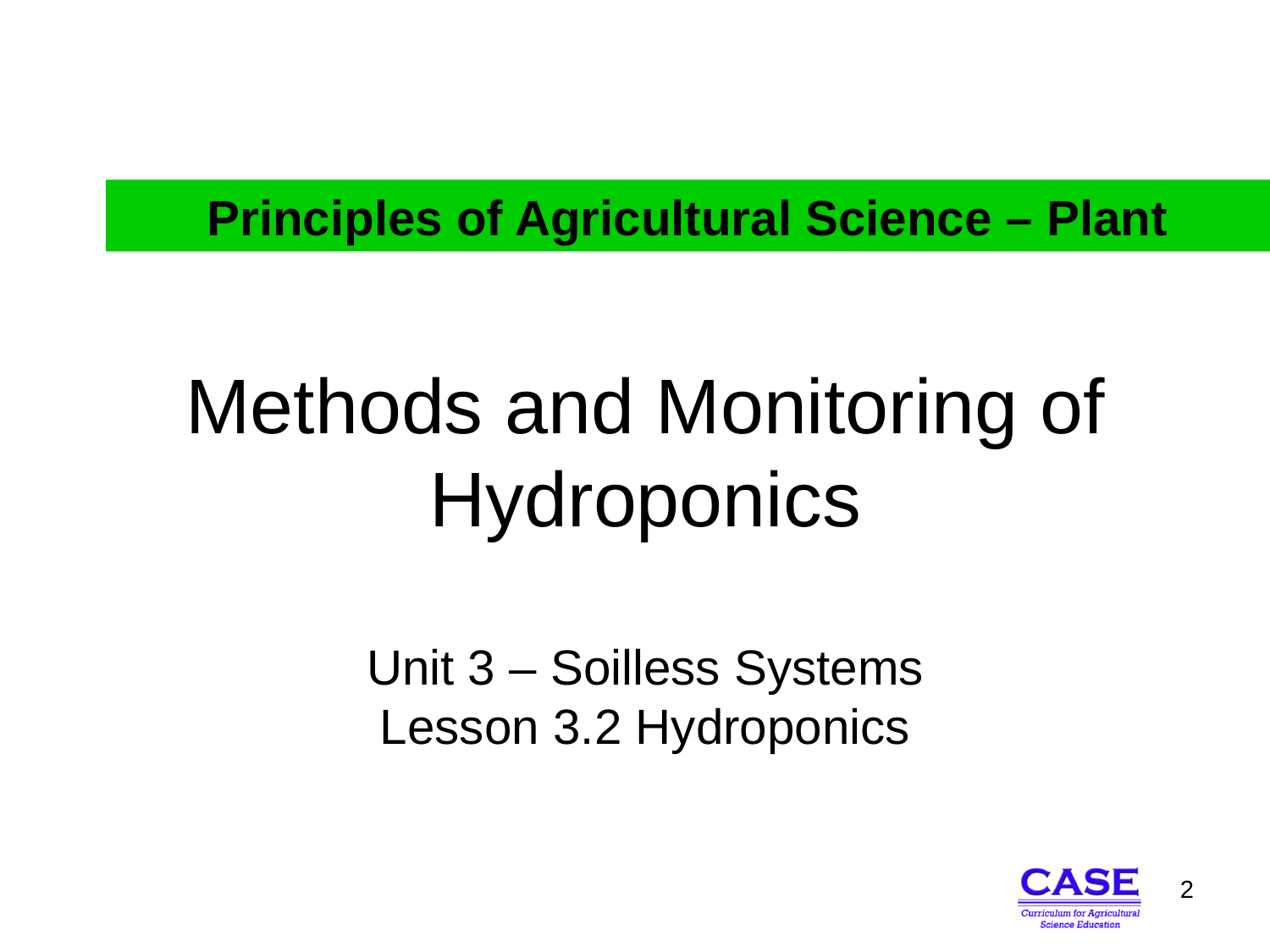

Principles of Agricultural Science – Plant
Methods and Monitoring of Hydroponics
Unit 3 – Soilless Systems
Lesson 3.2 Hydroponics
2